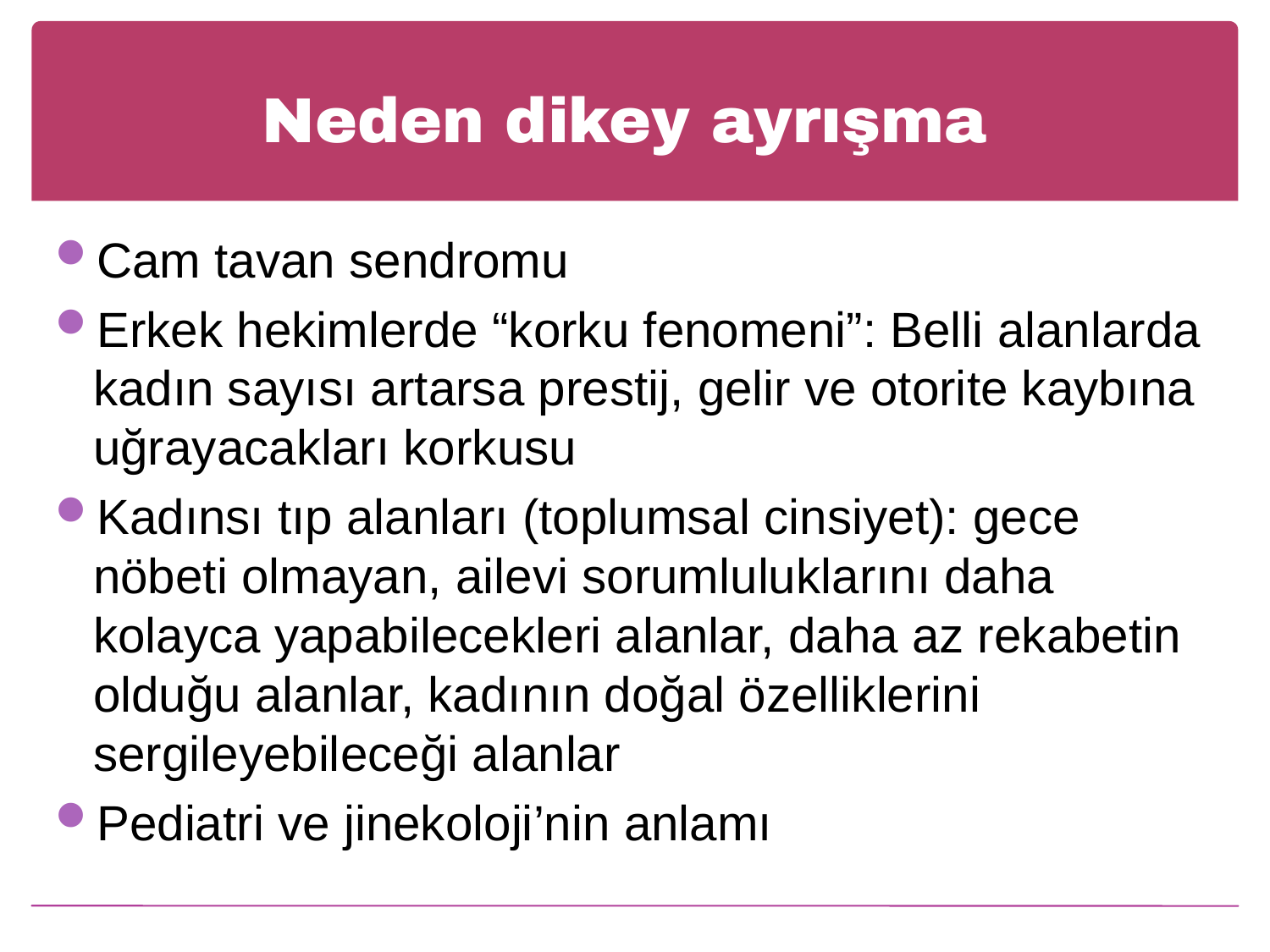

# Neden dikey ayrışma
Cam tavan sendromu
Erkek hekimlerde “korku fenomeni”: Belli alanlarda kadın sayısı artarsa prestij, gelir ve otorite kaybına uğrayacakları korkusu
Kadınsı tıp alanları (toplumsal cinsiyet): gece nöbeti olmayan, ailevi sorumluluklarını daha kolayca yapabilecekleri alanlar, daha az rekabetin olduğu alanlar, kadının doğal özelliklerini sergileyebileceği alanlar
Pediatri ve jinekoloji’nin anlamı